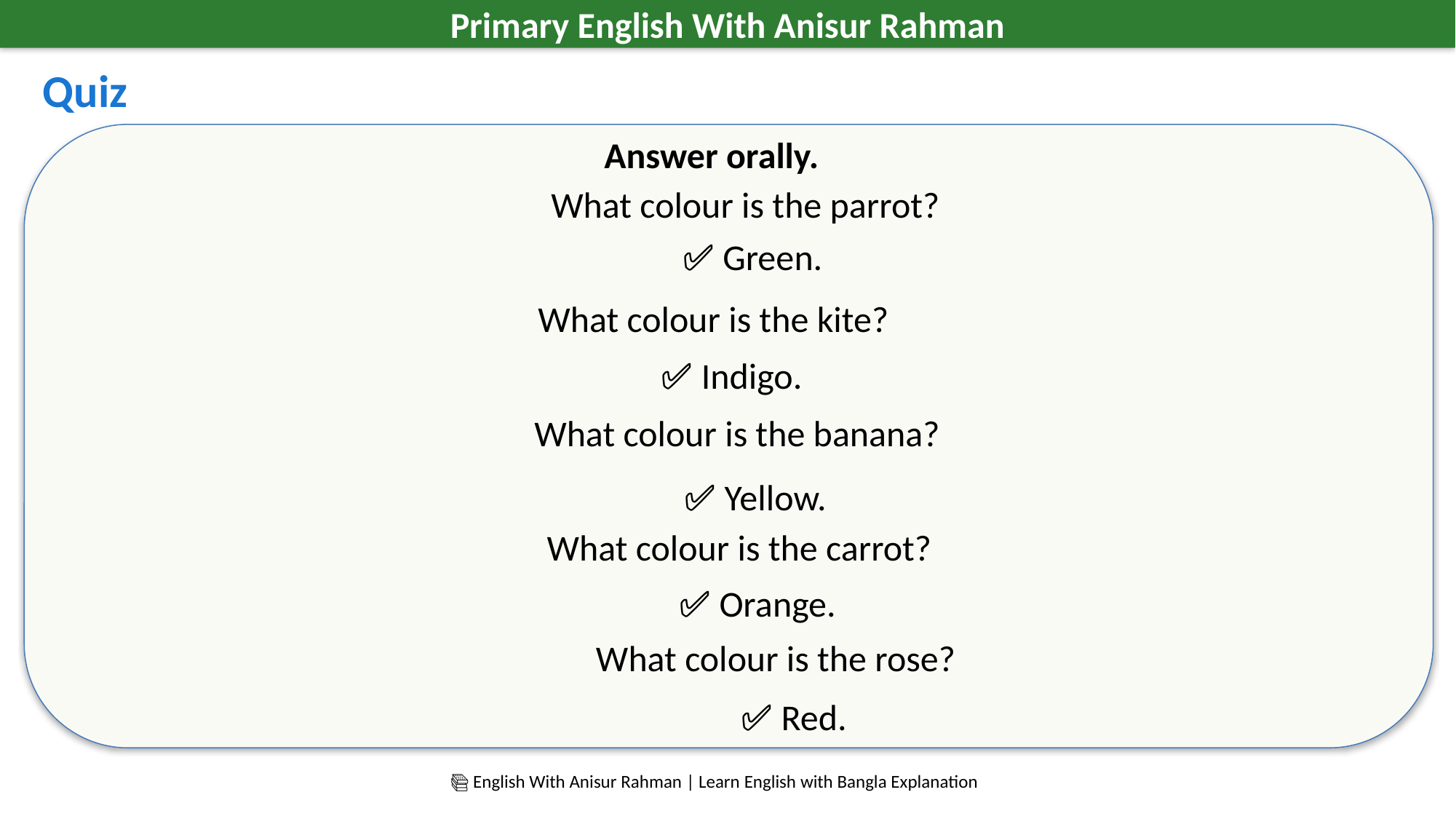

Primary English With Anisur Rahman
Quiz

Answer orally.
What colour is the parrot?
✅ Green.
What colour is the kite?
✅ Indigo.
What colour is the banana?
✅ Yellow.
What colour is the carrot?
✅ Orange.
What colour is the rose?
✅ Red.
📚 English With Anisur Rahman | Learn English with Bangla Explanation